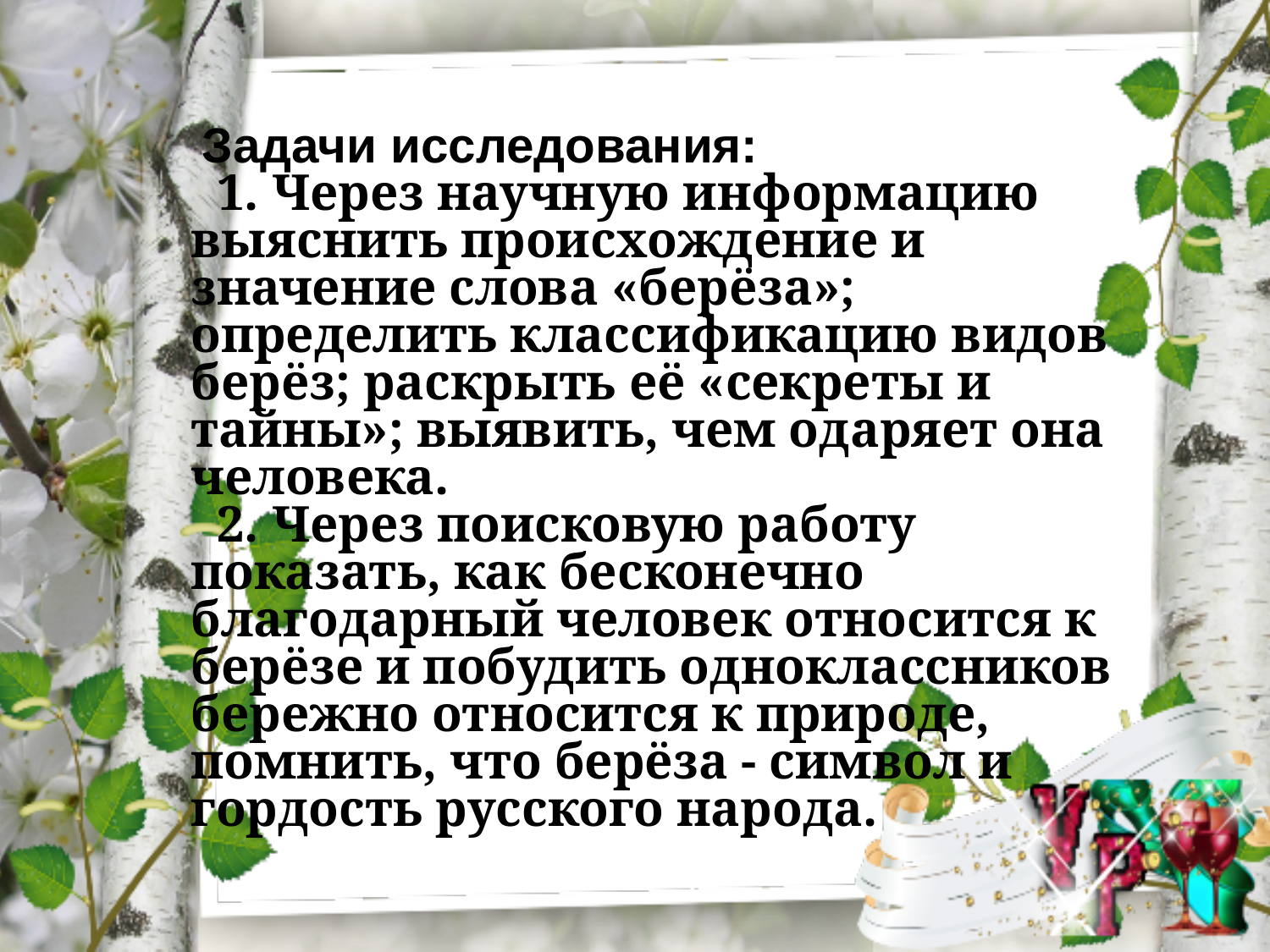

Задачи исследования:
  1. Через научную информацию выяснить происхождение и значение слова «берёза»; определить классификацию видов берёз; раскрыть её «секреты и тайны»; выявить, чем одаряет она человека.
  2. Через поисковую работу показать, как бесконечно благодарный человек относится к берёзе и побудить одноклассников бережно относится к природе, помнить, что берёза - символ и гордость русского народа.